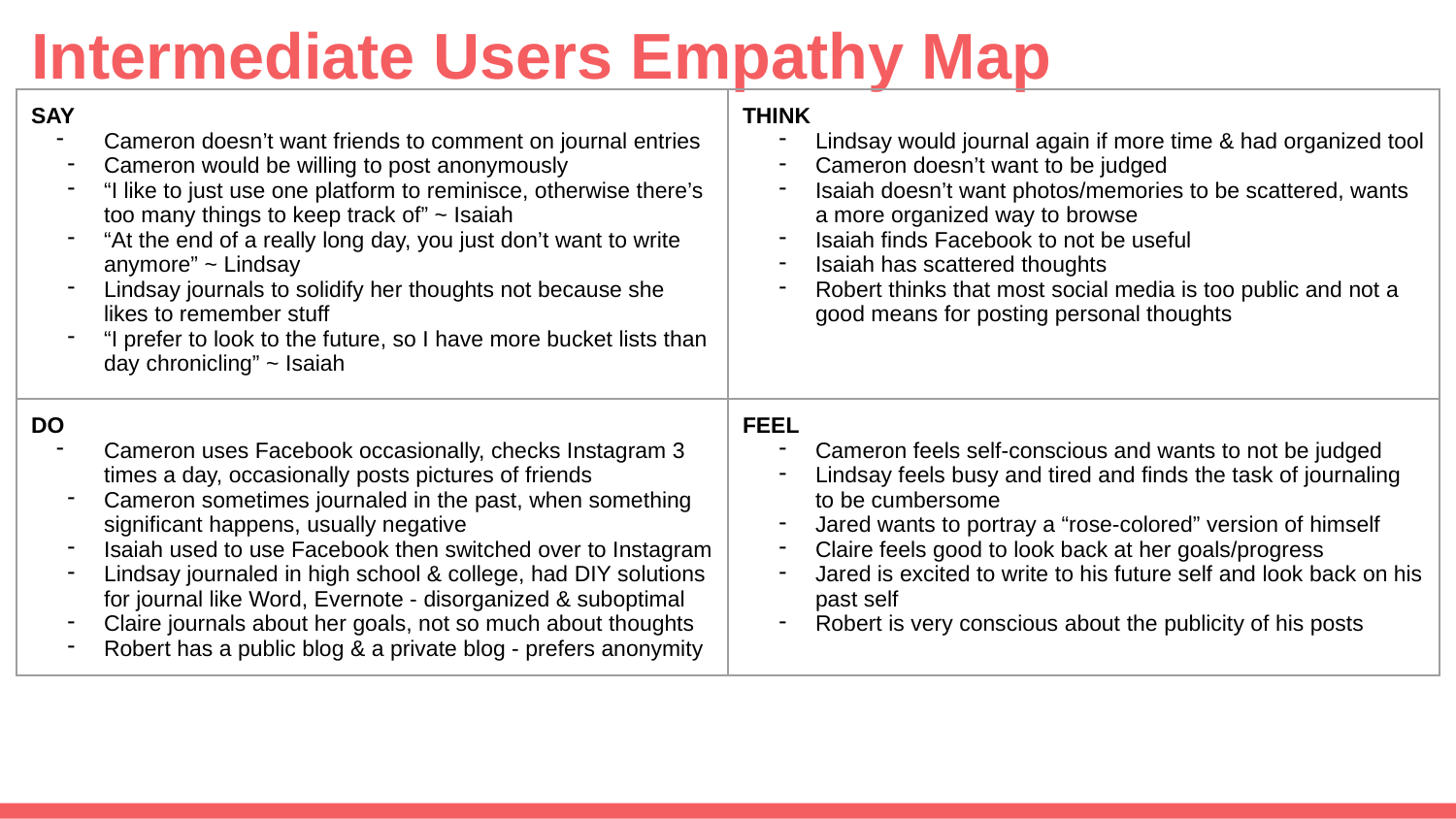

# Intermediate Users Empathy Map
| SAY Cameron doesn’t want friends to comment on journal entries Cameron would be willing to post anonymously “I like to just use one platform to reminisce, otherwise there’s too many things to keep track of” ~ Isaiah “At the end of a really long day, you just don’t want to write anymore” ~ Lindsay Lindsay journals to solidify her thoughts not because she likes to remember stuff “I prefer to look to the future, so I have more bucket lists than day chronicling” ~ Isaiah | THINK Lindsay would journal again if more time & had organized tool Cameron doesn’t want to be judged Isaiah doesn’t want photos/memories to be scattered, wants a more organized way to browse Isaiah finds Facebook to not be useful Isaiah has scattered thoughts Robert thinks that most social media is too public and not a good means for posting personal thoughts |
| --- | --- |
| DO Cameron uses Facebook occasionally, checks Instagram 3 times a day, occasionally posts pictures of friends Cameron sometimes journaled in the past, when something significant happens, usually negative Isaiah used to use Facebook then switched over to Instagram Lindsay journaled in high school & college, had DIY solutions for journal like Word, Evernote - disorganized & suboptimal Claire journals about her goals, not so much about thoughts Robert has a public blog & a private blog - prefers anonymity | FEEL Cameron feels self-conscious and wants to not be judged Lindsay feels busy and tired and finds the task of journaling to be cumbersome Jared wants to portray a “rose-colored” version of himself Claire feels good to look back at her goals/progress Jared is excited to write to his future self and look back on his past self Robert is very conscious about the publicity of his posts |